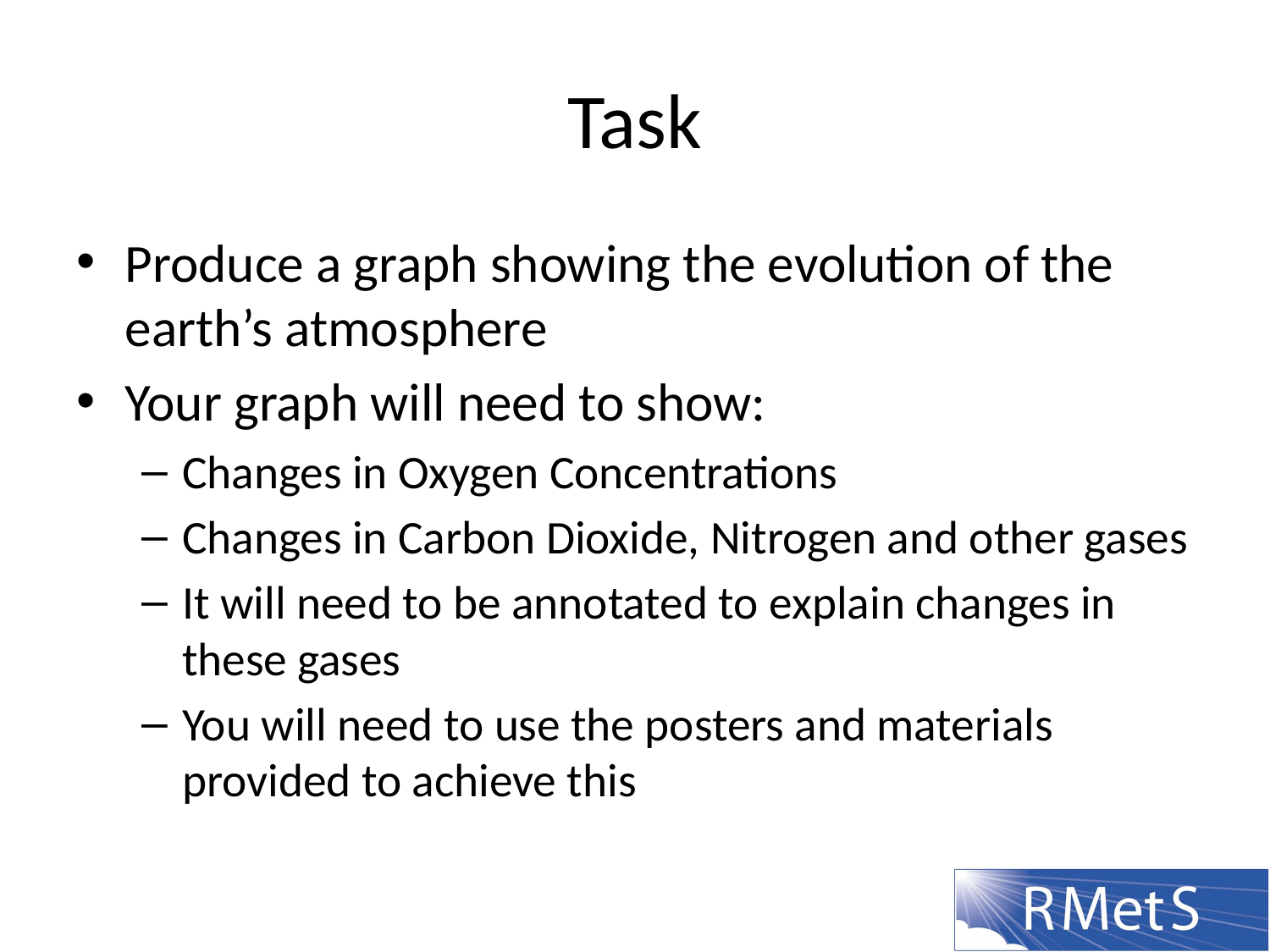

# Task
Produce a graph showing the evolution of the earth’s atmosphere
Your graph will need to show:
Changes in Oxygen Concentrations
Changes in Carbon Dioxide, Nitrogen and other gases
It will need to be annotated to explain changes in these gases
You will need to use the posters and materials provided to achieve this